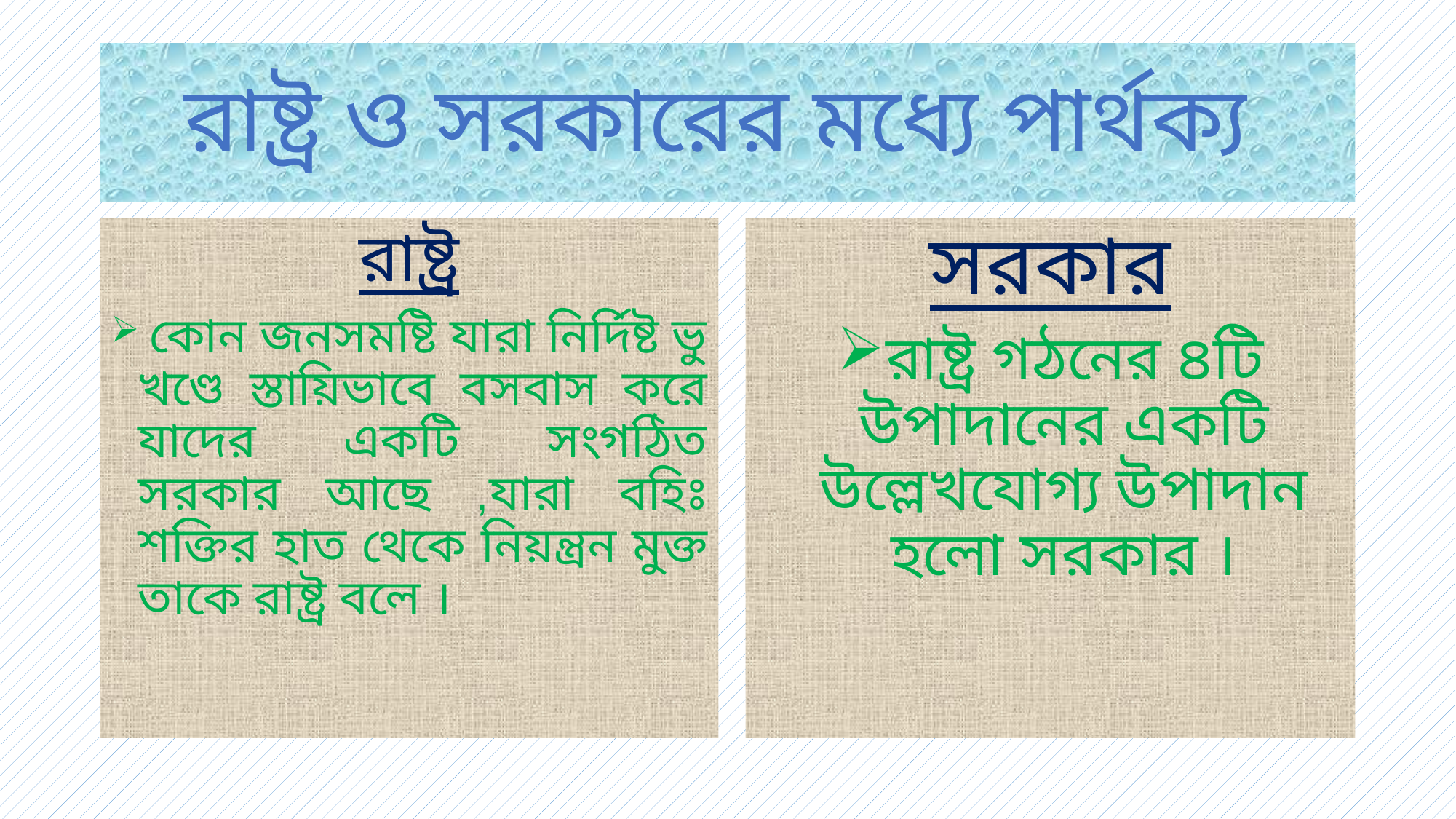

# রাষ্ট্র ও সরকারের মধ্যে পার্থক্য
রাষ্ট্র
 কোন জনসমষ্টি যারা নির্দিষ্ট ভু খণ্ডে স্তায়িভাবে বসবাস করে যাদের একটি সংগঠিত সরকার আছে ,যারা বহিঃ শক্তির হাত থেকে নিয়ন্ত্রন মুক্ত তাকে রাষ্ট্র বলে ।

সরকার
রাষ্ট্র গঠনের ৪টি উপাদানের একটি উল্লেখযোগ্য উপাদান হলো সরকার ।